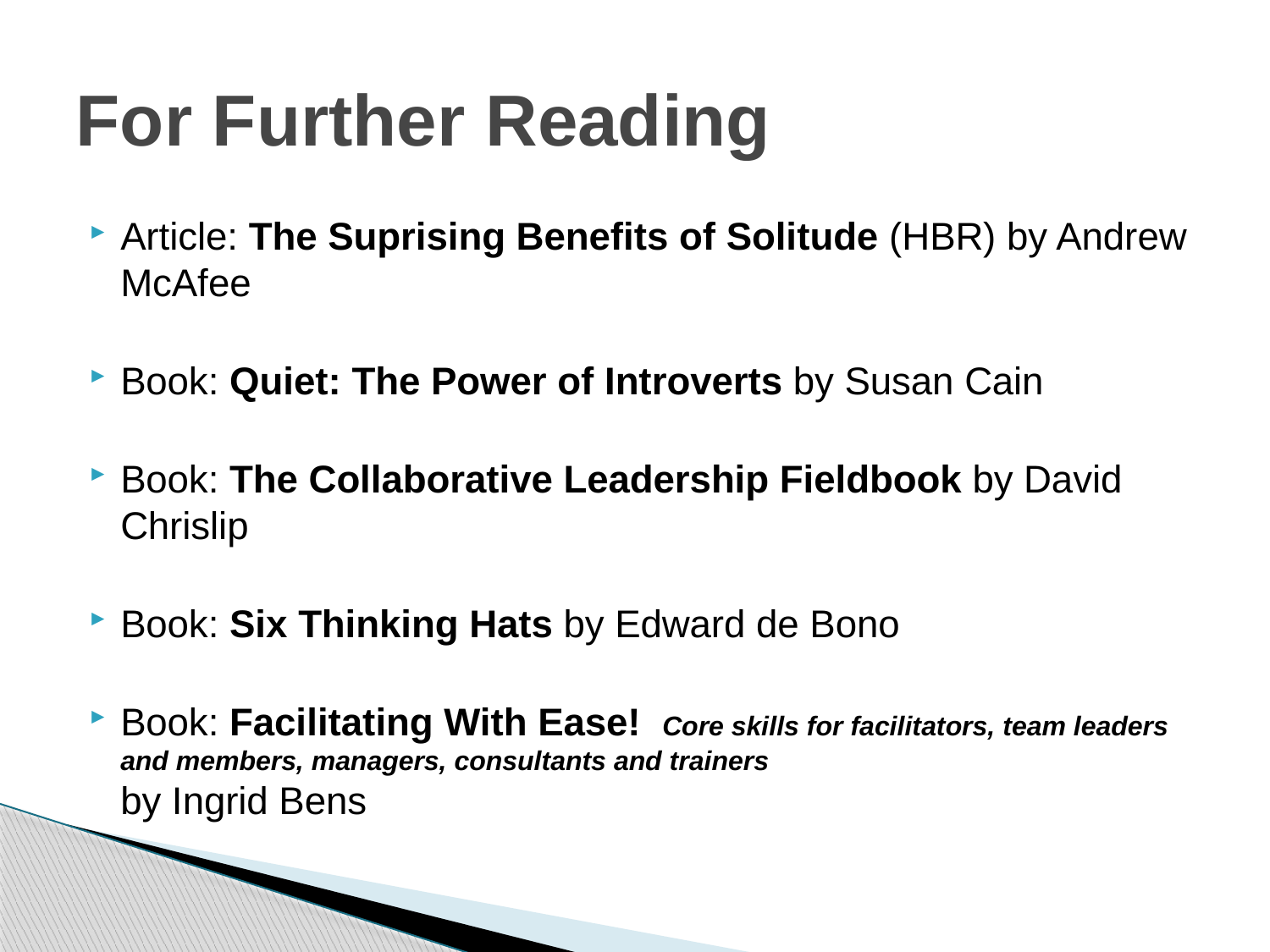

# For Further Reading
Article: The Suprising Benefits of Solitude (HBR) by Andrew McAfee
Book: Quiet: The Power of Introverts by Susan Cain
Book: The Collaborative Leadership Fieldbook by David Chrislip
Book: Six Thinking Hats by Edward de Bono
Book: Facilitating With Ease!  Core skills for facilitators, team leaders and members, managers, consultants and trainers
by Ingrid Bens